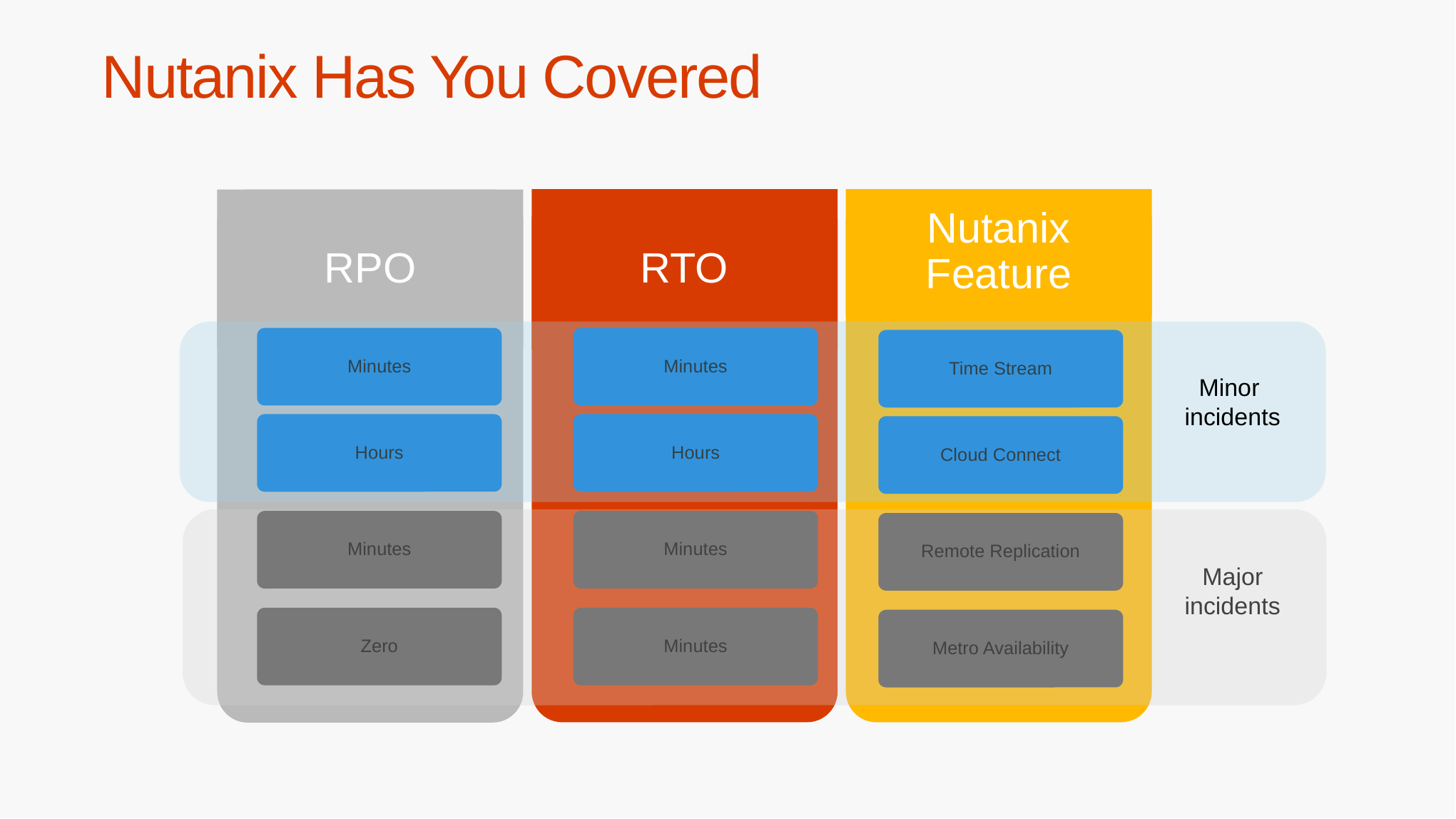

# Nutanix Has You Covered

RTO

Nutanix Feature

RPO

Minutes

Minutes

Time Stream
Minor
incidents

Hours

Hours

Cloud Connect

Minutes

Minutes

Remote Replication
Major incidents

Minutes

Zero

Metro Availability